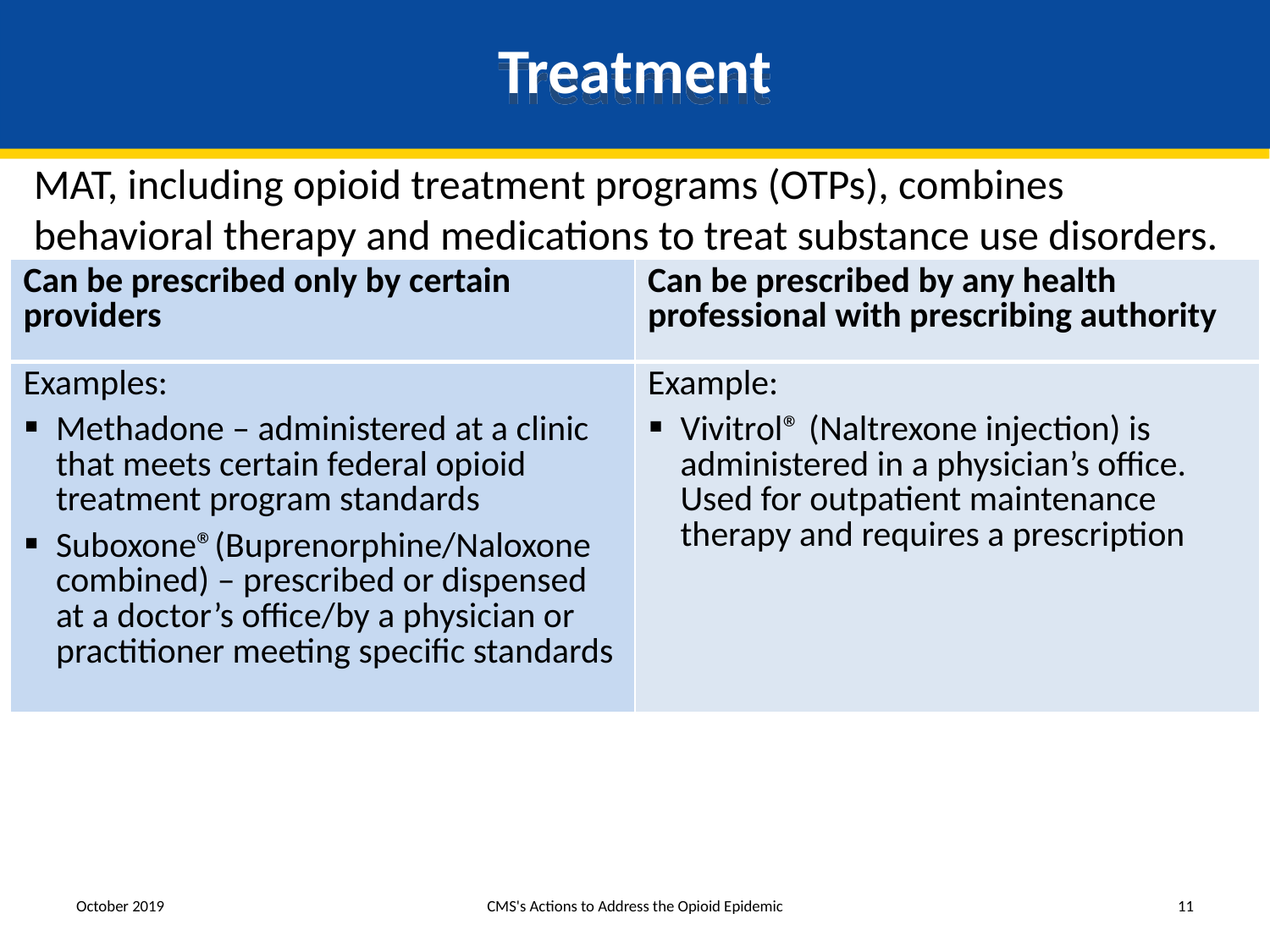

# Treatment
MAT, including opioid treatment programs (OTPs), combines behavioral therapy and medications to treat substance use disorders.
| Can be prescribed only by certain providers | Can be prescribed by any health professional with prescribing authority |
| --- | --- |
| Examples: Methadone – administered at a clinic that meets certain federal opioid treatment program standards Suboxone®(Buprenorphine/Naloxone combined) – prescribed or dispensed at a doctor’s office/by a physician or practitioner meeting specific standards | Example: Vivitrol® (Naltrexone injection) is administered in a physician’s office. Used for outpatient maintenance therapy and requires a prescription |
October 2019
CMS's Actions to Address the Opioid Epidemic
11